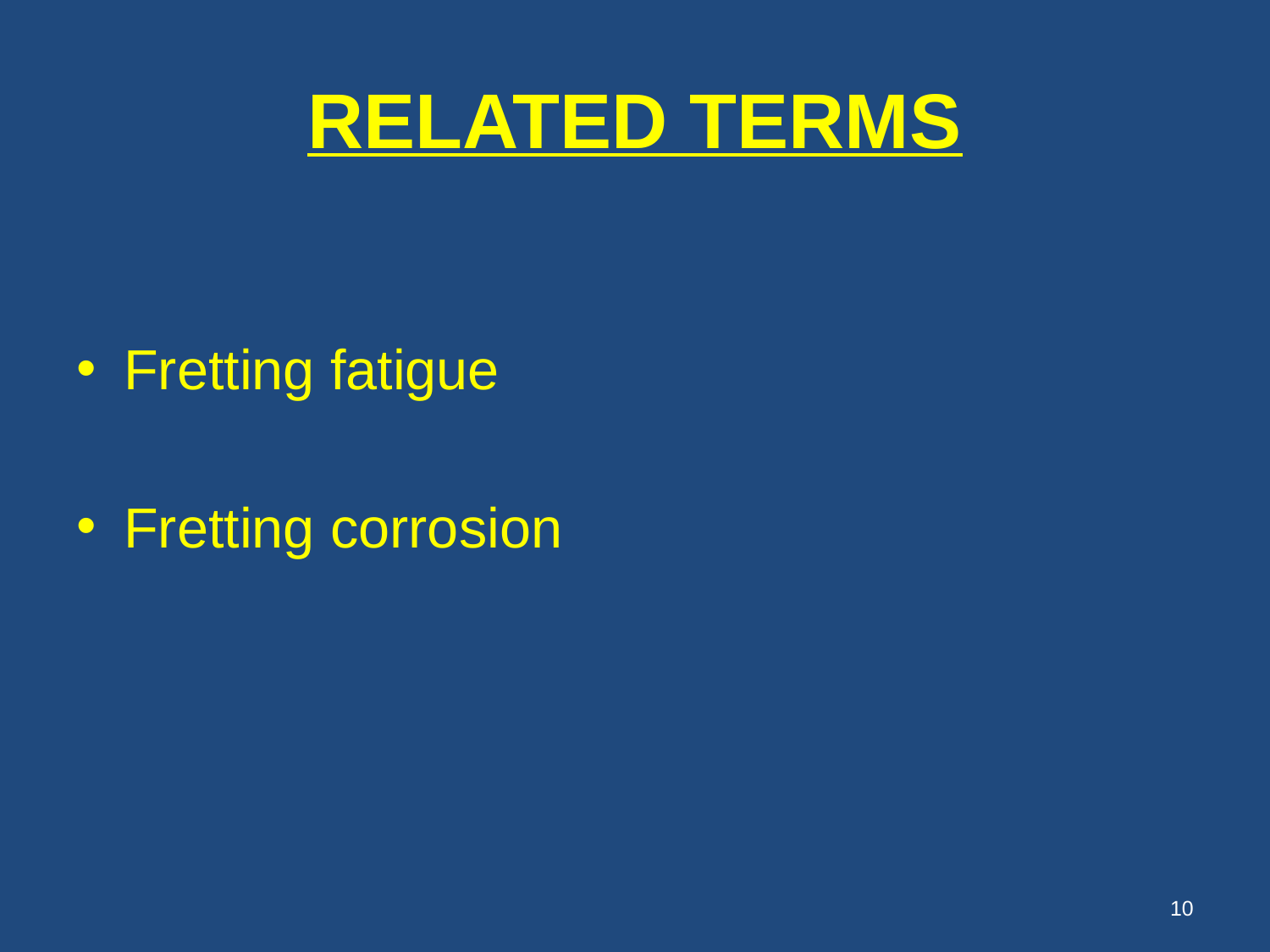

# RELATED TERMS

Fretting fatigue

Fretting corrosion
10